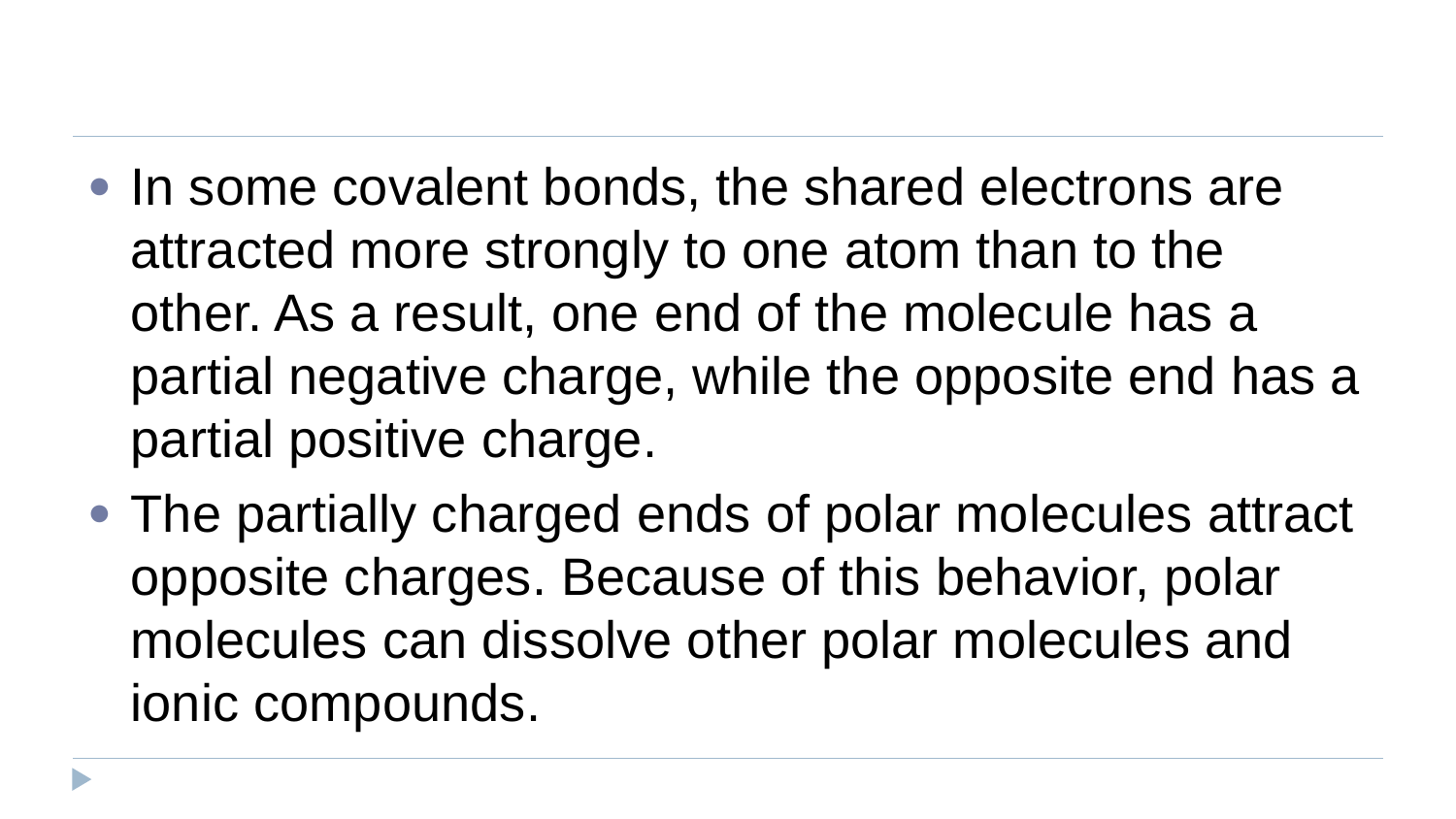

#
In some covalent bonds, the shared electrons are attracted more strongly to one atom than to the other. As a result, one end of the molecule has a partial negative charge, while the opposite end has a partial positive charge.
The partially charged ends of polar molecules attract opposite charges. Because of this behavior, polar molecules can dissolve other polar molecules and ionic compounds.